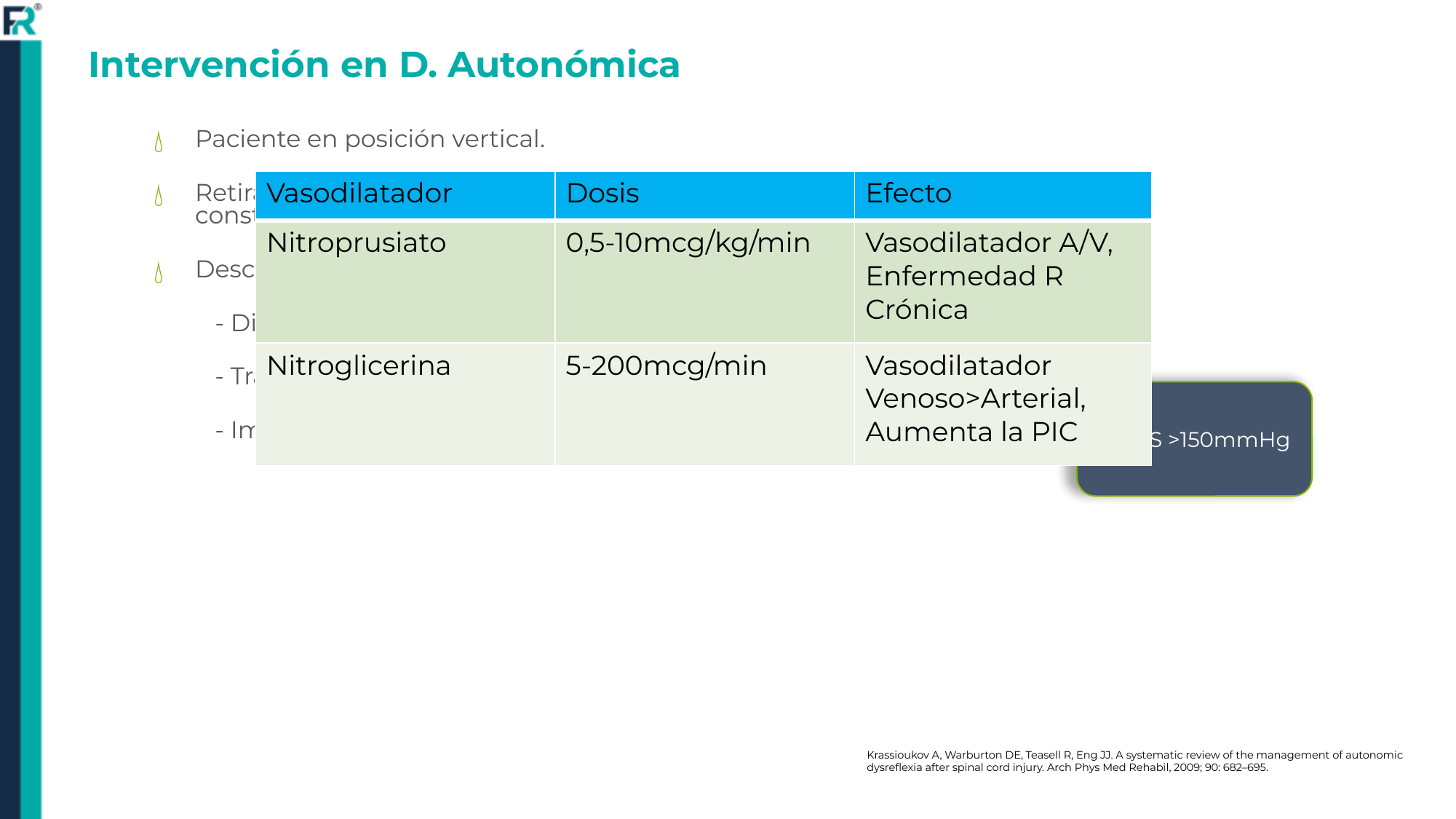

# Intervención en D. Autonómica
Paciente en posición vertical.
Retirar prendas apretadas o dispositivos que generen constricción.
Descartar:
 - Distensión vesical.
 - Tracción de la sonda urinaria.
 - Impactación fecal.

| Vasodilatador | Dosis | Efecto |
| --- | --- | --- |
| Nitroprusiato | 0,5-10mcg/kg/min | Vasodilatador A/V, Enfermedad R Crónica |
| Nitroglicerina | 5-200mcg/min | Vasodilatador Venoso>Arterial, Aumenta la PIC |
Si TAS >150mmHg
Krassioukov A, Warburton DE, Teasell R, Eng JJ. A systematic review of the management of autonomic dysreflexia after spinal cord injury. Arch Phys Med Rehabil, 2009; 90: 682–695.